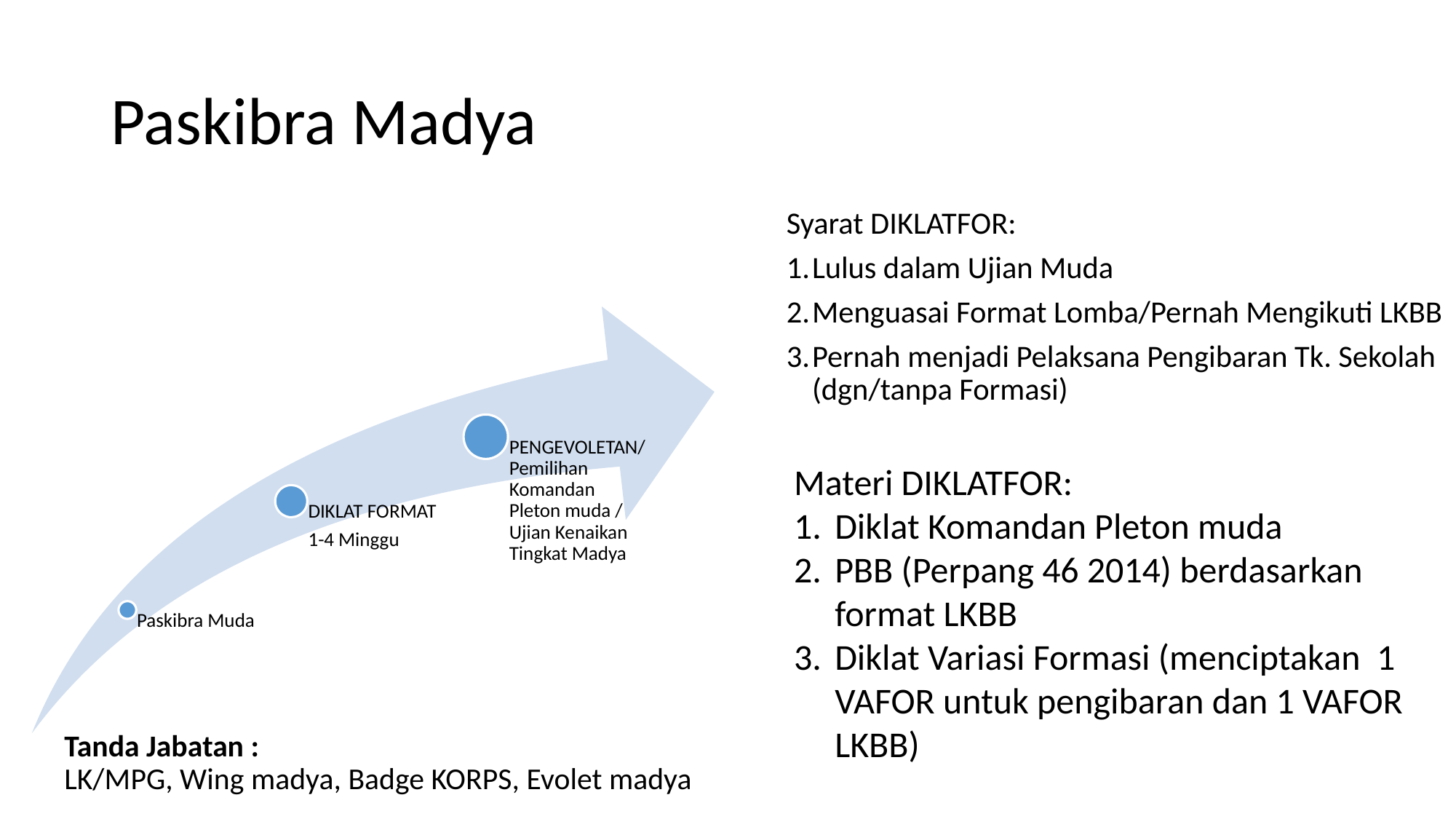

# Paskibra Madya
Syarat DIKLATFOR:
Lulus dalam Ujian Muda
Menguasai Format Lomba/Pernah Mengikuti LKBB
Pernah menjadi Pelaksana Pengibaran Tk. Sekolah (dgn/tanpa Formasi)

Paskibra Muda
DIKLAT FORMAT
1-4 Minggu
PENGEVOLETAN/ Pemilihan Komandan Pleton muda / Ujian Kenaikan Tingkat Madya
Materi DIKLATFOR:
Diklat Komandan Pleton muda
PBB (Perpang 46 2014) berdasarkan format LKBB
Diklat Variasi Formasi (menciptakan  1 VAFOR untuk pengibaran dan 1 VAFOR LKBB)
Tanda Jabatan :
LK/MPG, Wing madya, Badge KORPS, Evolet madya